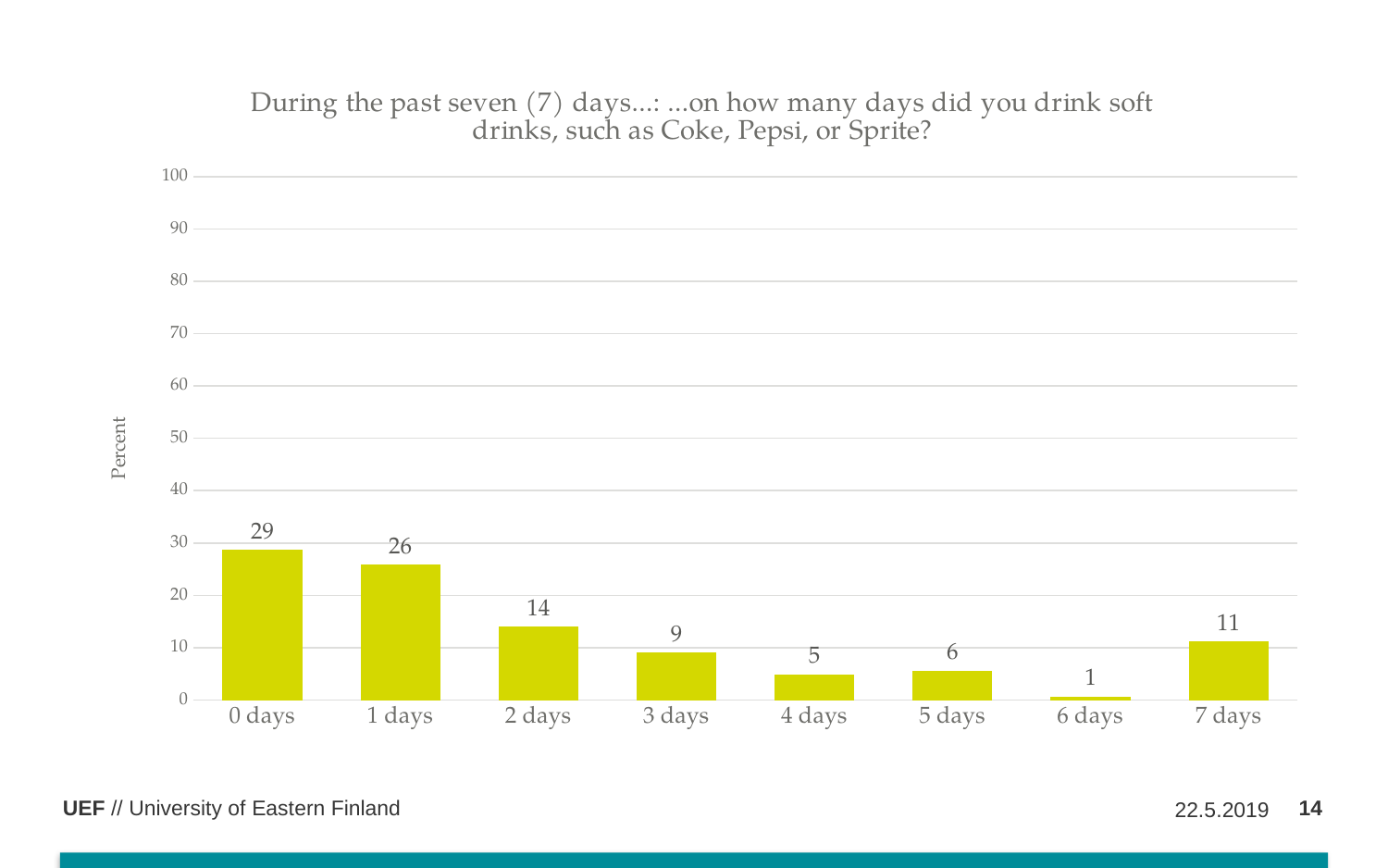

### Chart: During the past seven (7) days...: ...on how many days did you drink soft drinks, such as Coke, Pepsi, or Sprite?

| Category |  |
|---|---|
| 0 days | 28.67132867132867 |
| 1 days | 25.87412587412587 |
| 2 days | 13.986013986014 |
| 3 days | 9.090909090909099 |
| 4 days | 4.895104895104895 |
| 5 days | 5.594405594405589 |
| 6 days | 0.699300699300699 |
| 7 days | 11.18881118881119 |
14
22.5.2019